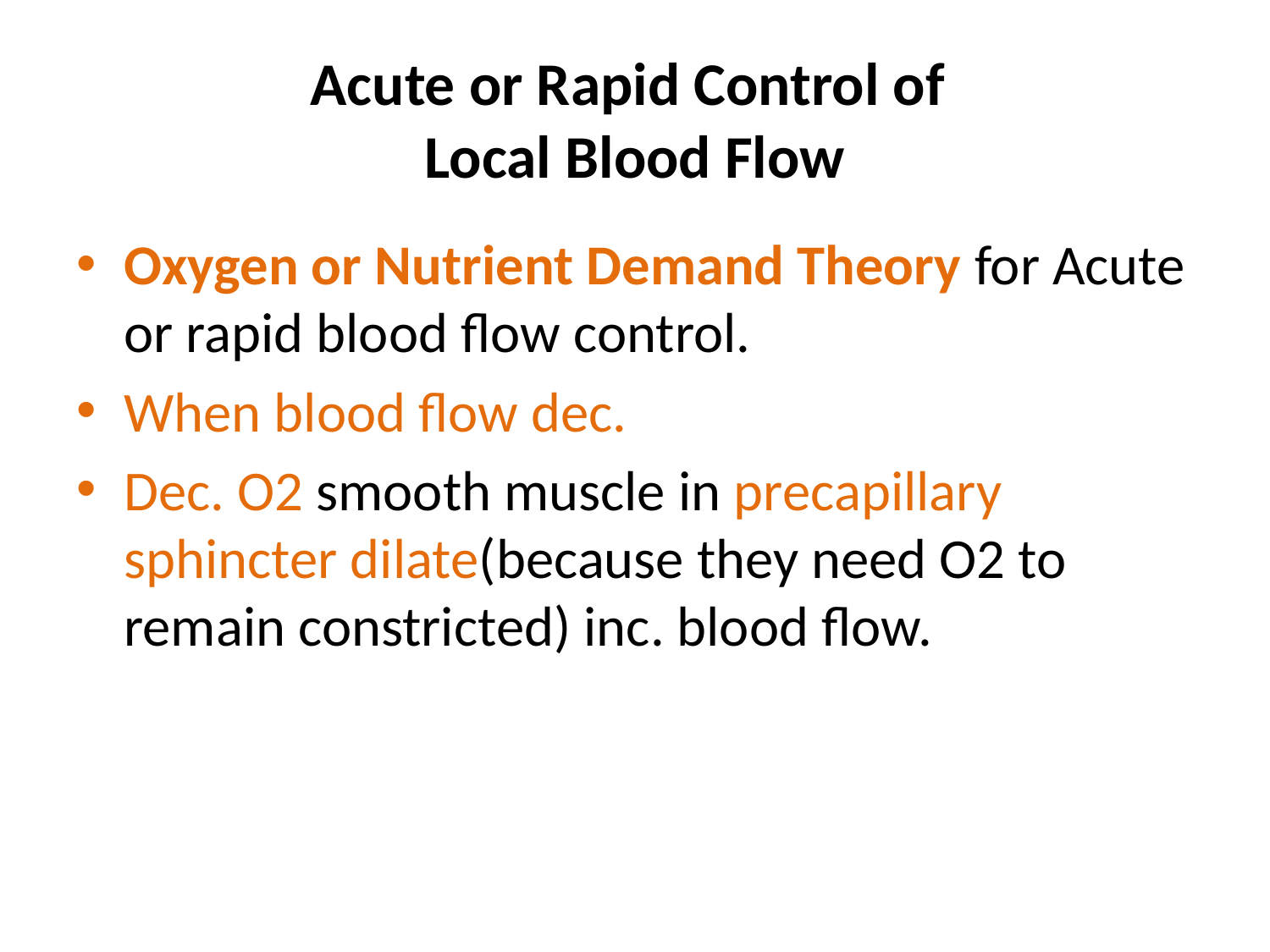

# Acute or Rapid Control of Local Blood Flow
Oxygen or Nutrient Demand Theory for Acute or rapid blood flow control.
When blood flow dec.
Dec. O2 smooth muscle in precapillary sphincter dilate(because they need O2 to remain constricted) inc. blood flow.